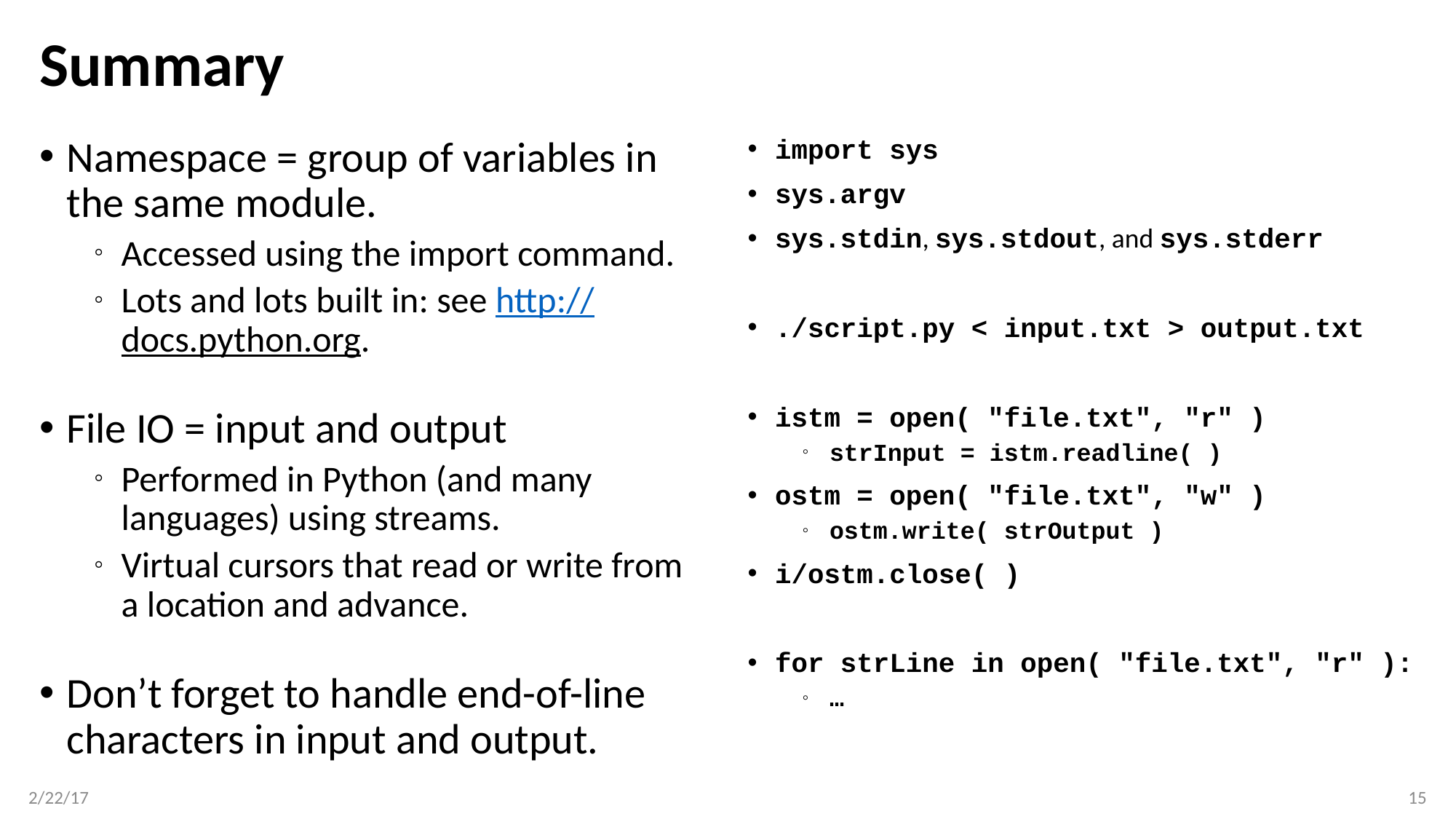

# Summary
Namespace = group of variables in the same module.
Accessed using the import command.
Lots and lots built in: see http://docs.python.org.

File IO = input and output
Performed in Python (and many languages) using streams.
Virtual cursors that read or write from a location and advance.

Don’t forget to handle end-of-line characters in input and output.

import sys
sys.argv
sys.stdin, sys.stdout, and sys.stderr

./script.py < input.txt > output.txt

istm = open( "file.txt", "r" )
strInput = istm.readline( )
ostm = open( "file.txt", "w" )
ostm.write( strOutput )
i/ostm.close( )

for strLine in open( "file.txt", "r" ):
…
2/22/17
15